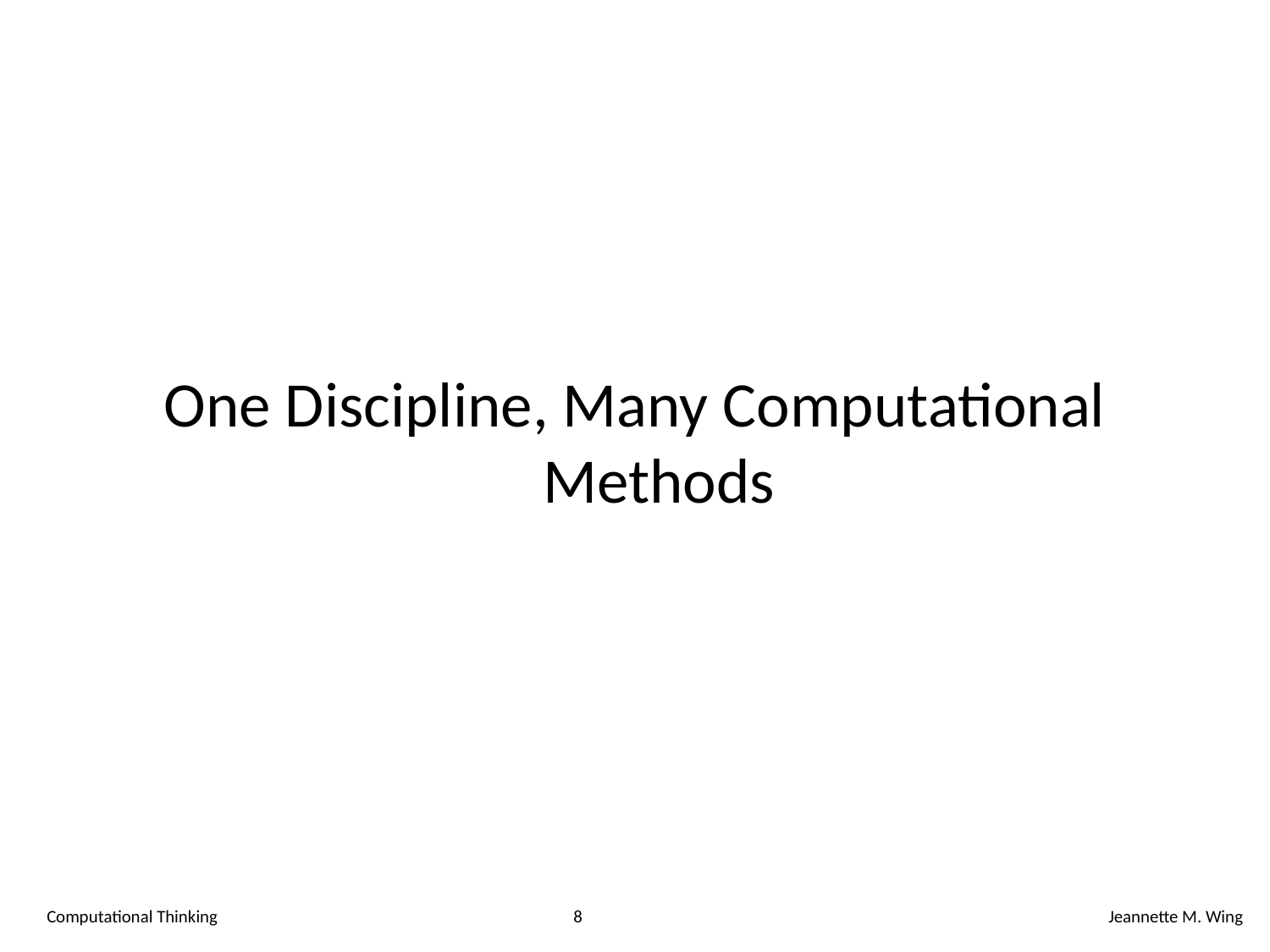

One Discipline, Many Computational Methods
Computational Thinking
8
Jeannette M. Wing